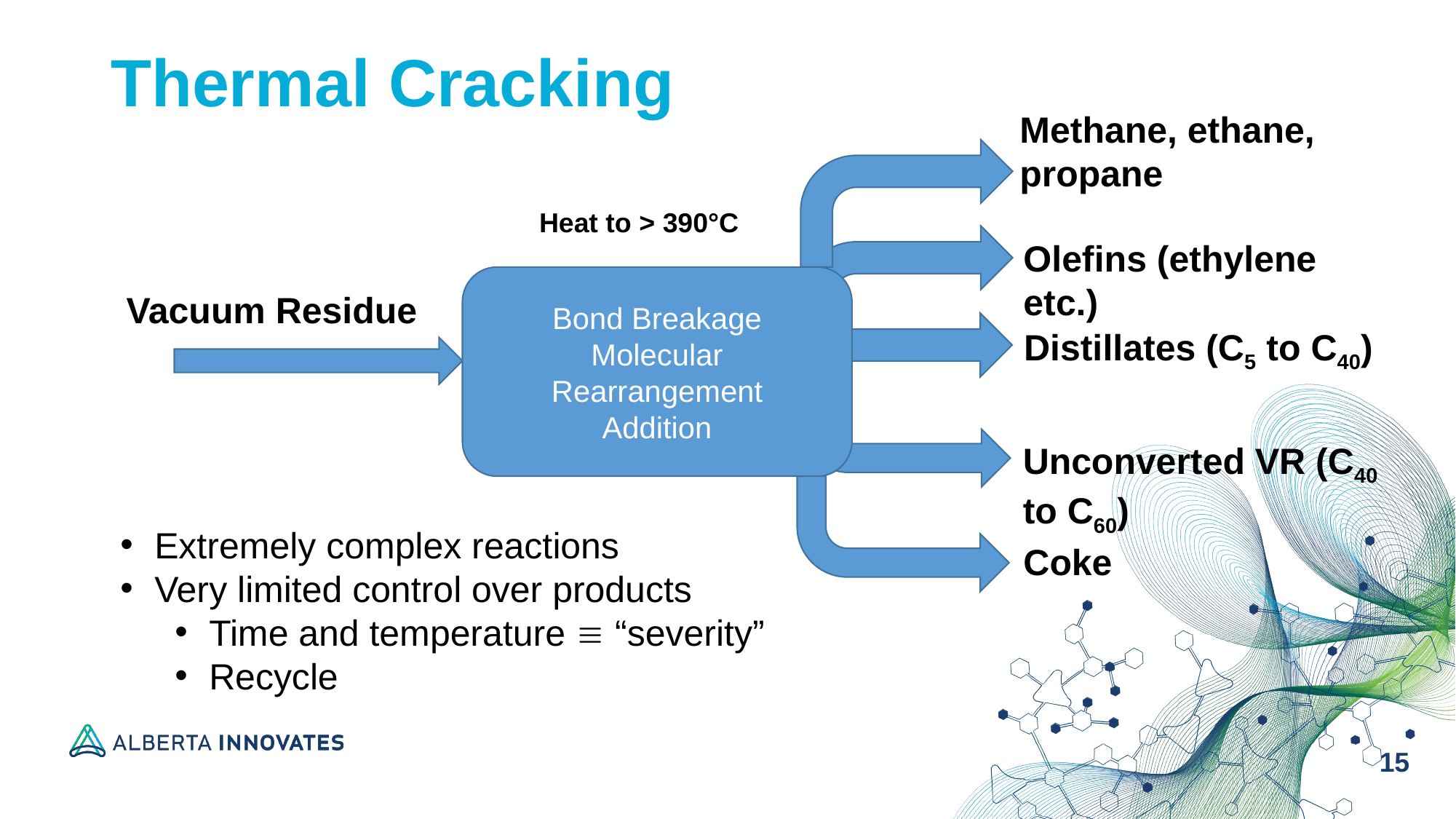

# Thermal Cracking
Methane, ethane, propane

Heat to > 390°C

Olefins (ethylene etc.)
Bond Breakage
Molecular Rearrangement
Addition
Vacuum Residue

Distillates (C5 to C40)

Unconverted VR (C40 to C60)

Extremely complex reactions
Very limited control over products
Time and temperature ≡ “severity”
Recycle

Coke
15